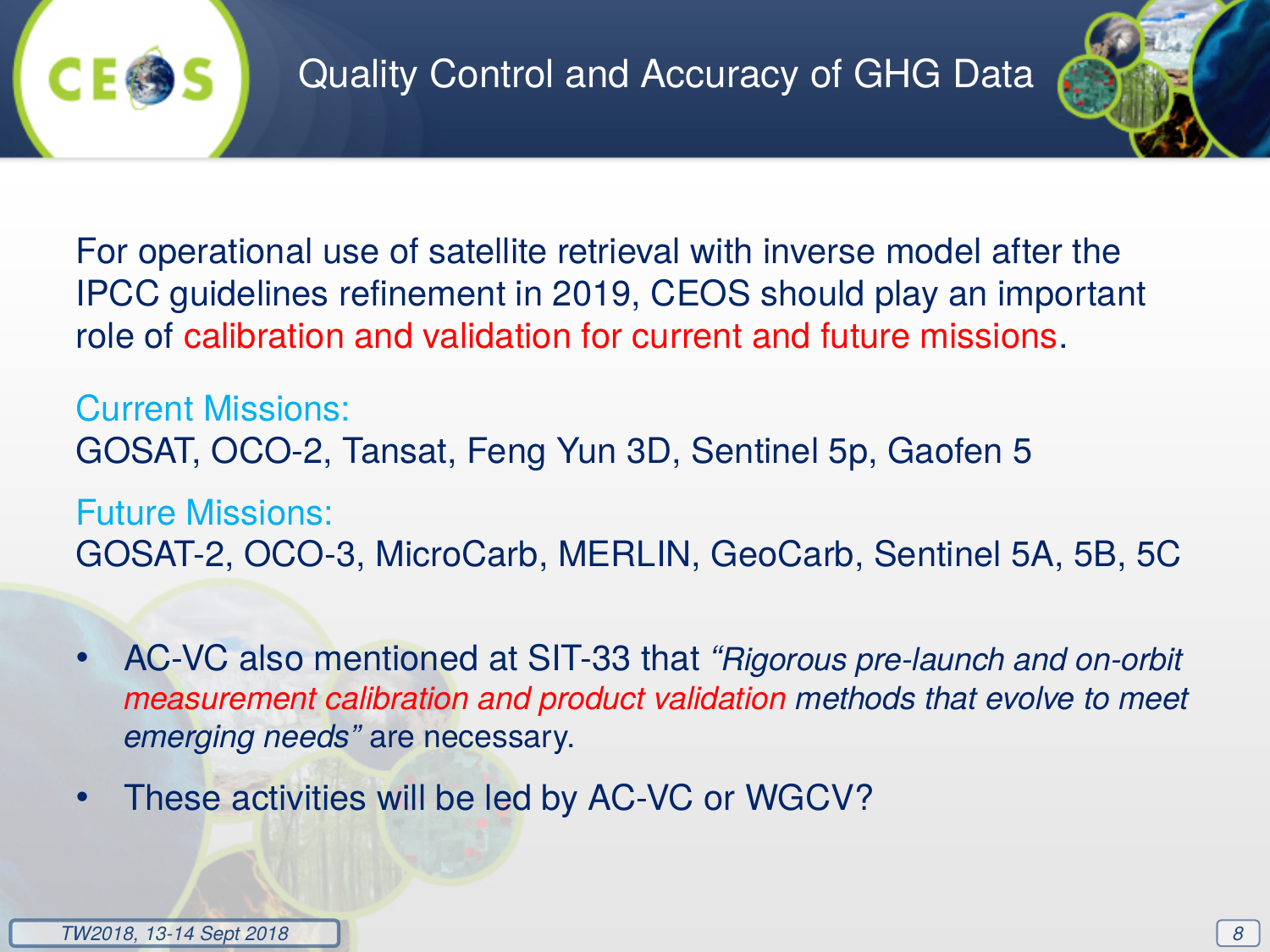

Quality Control and Accuracy of GHG Data

For operational use of satellite retrieval with inverse model after the IPCC guidelines refinement in 2019, CEOS should play an important role of calibration and validation for current and future missions.
Current Missions:
GOSAT, OCO-2, Tansat, Feng Yun 3D, Sentinel 5p, Gaofen 5
Future Missions:
GOSAT-2, OCO-3, MicroCarb, MERLIN, GeoCarb, Sentinel 5A, 5B, 5C

AC-VC also mentioned at SIT-33 that “Rigorous pre-launch and on-orbit measurement calibration and product validation methods that evolve to meet emerging needs” are necessary.
These activities will be led by AC-VC or WGCV?
8